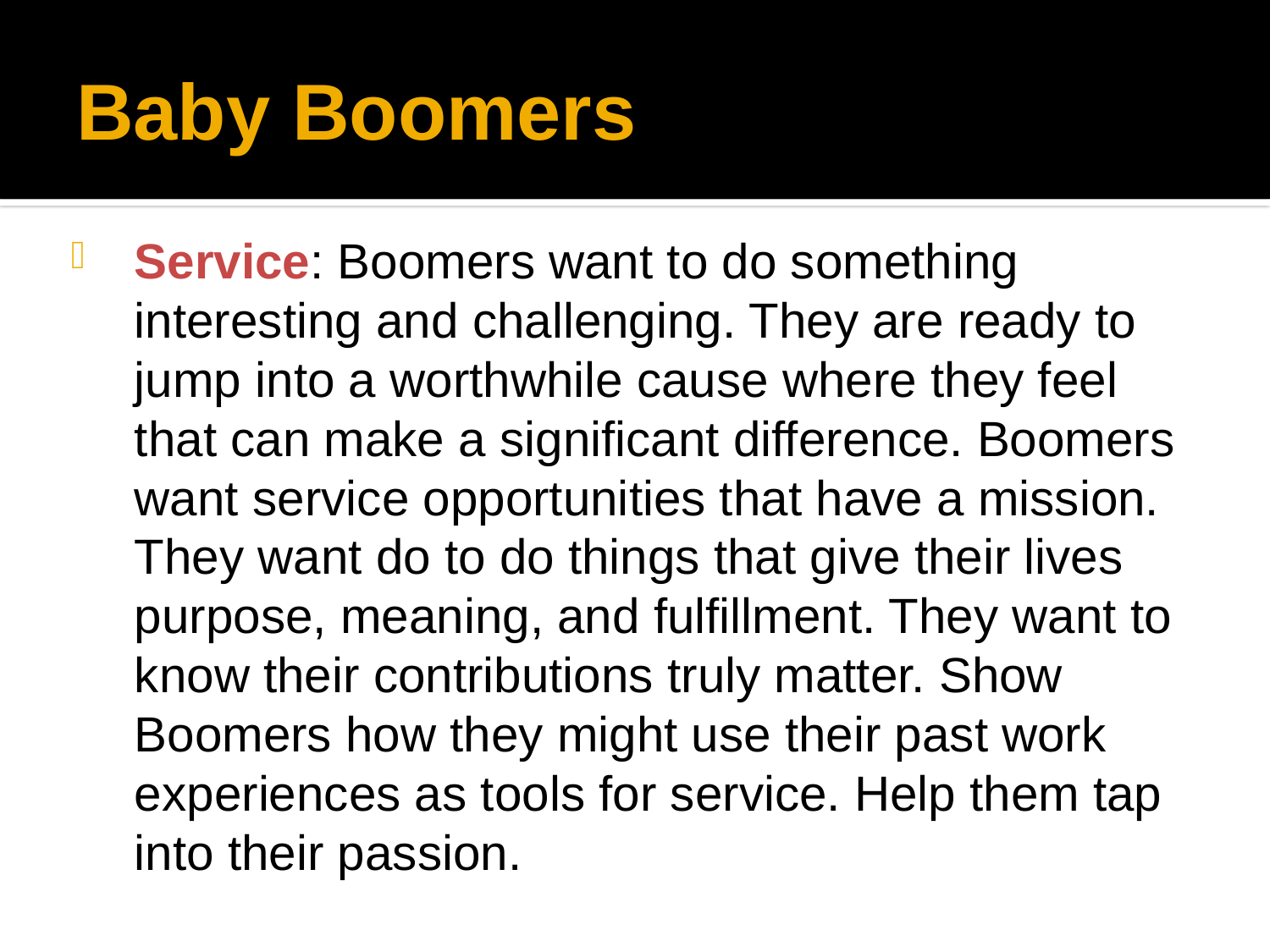

# Baby Boomers
Service: Boomers want to do something interesting and challenging. They are ready to jump into a worthwhile cause where they feel that can make a significant difference. Boomers want service opportunities that have a mission. They want do to do things that give their lives purpose, meaning, and fulfillment. They want to know their contributions truly matter. Show Boomers how they might use their past work experiences as tools for service. Help them tap into their passion.